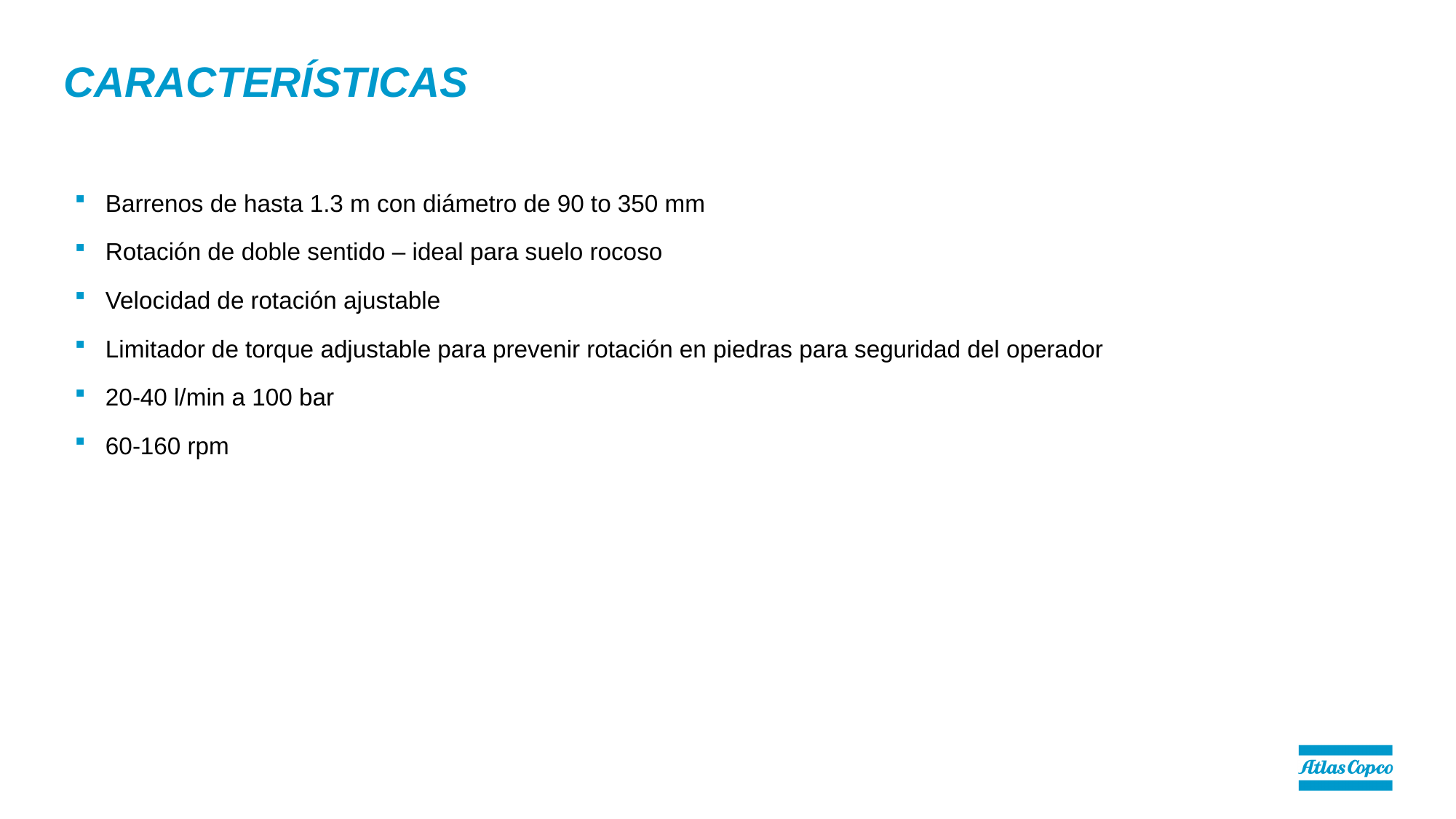

# Características
Barrenos de hasta 1.3 m con diámetro de 90 to 350 mm
Rotación de doble sentido – ideal para suelo rocoso
Velocidad de rotación ajustable
Limitador de torque adjustable para prevenir rotación en piedras para seguridad del operador
20-40 l/min a 100 bar
60-160 rpm